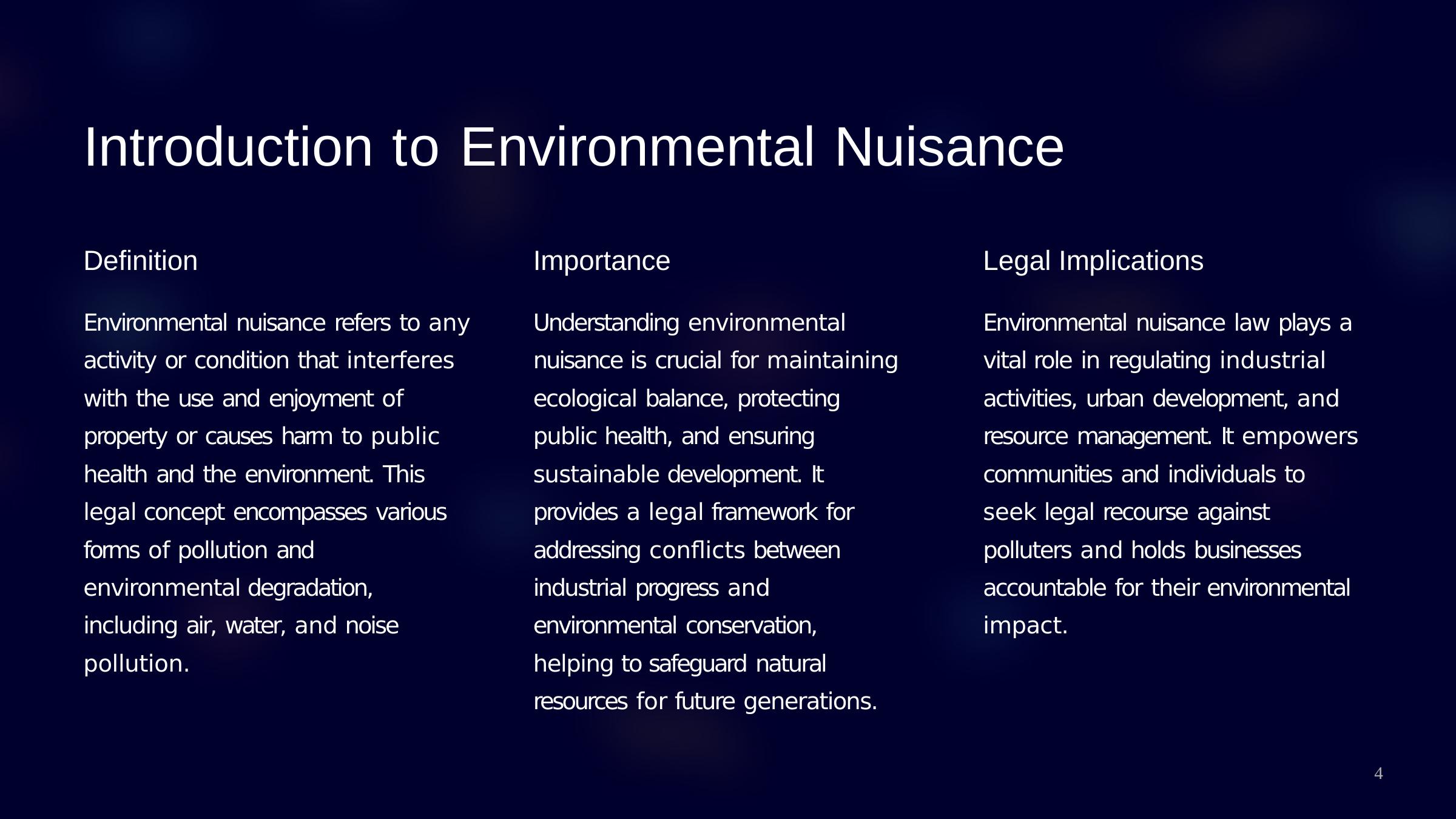

# Introduction to Environmental Nuisance
Definition
Environmental nuisance refers to any activity or condition that interferes with the use and enjoyment of property or causes harm to public health and the environment. This legal concept encompasses various forms of pollution and environmental degradation, including air, water, and noise pollution.
Importance
Understanding environmental nuisance is crucial for maintaining ecological balance, protecting public health, and ensuring sustainable development. It provides a legal framework for addressing conflicts between industrial progress and environmental conservation, helping to safeguard natural resources for future generations.
Legal Implications
Environmental nuisance law plays a vital role in regulating industrial activities, urban development, and resource management. It empowers communities and individuals to seek legal recourse against polluters and holds businesses accountable for their environmental impact.
4